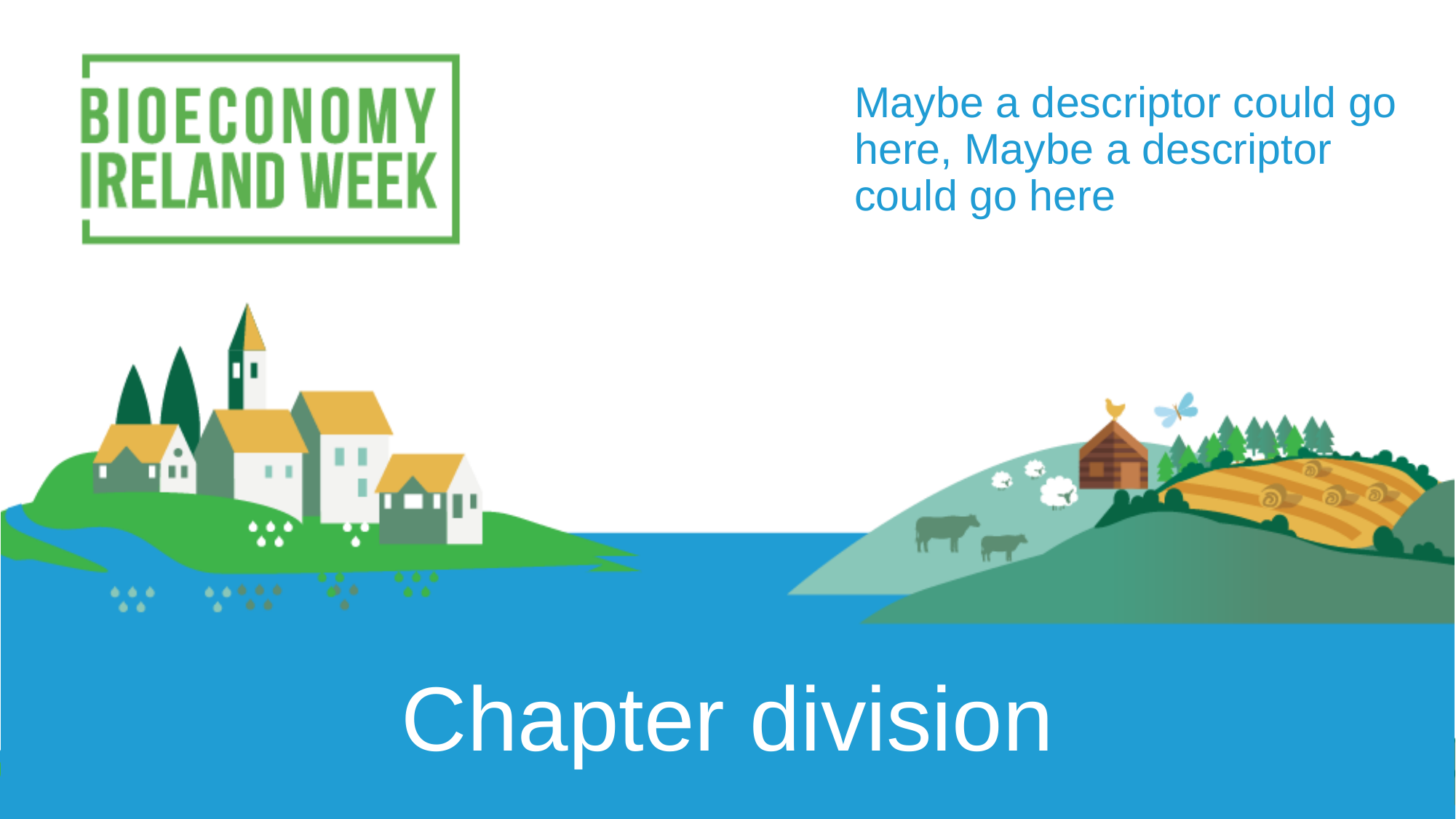

Maybe a descriptor could go here, Maybe a descriptor could go here
# Chapter division